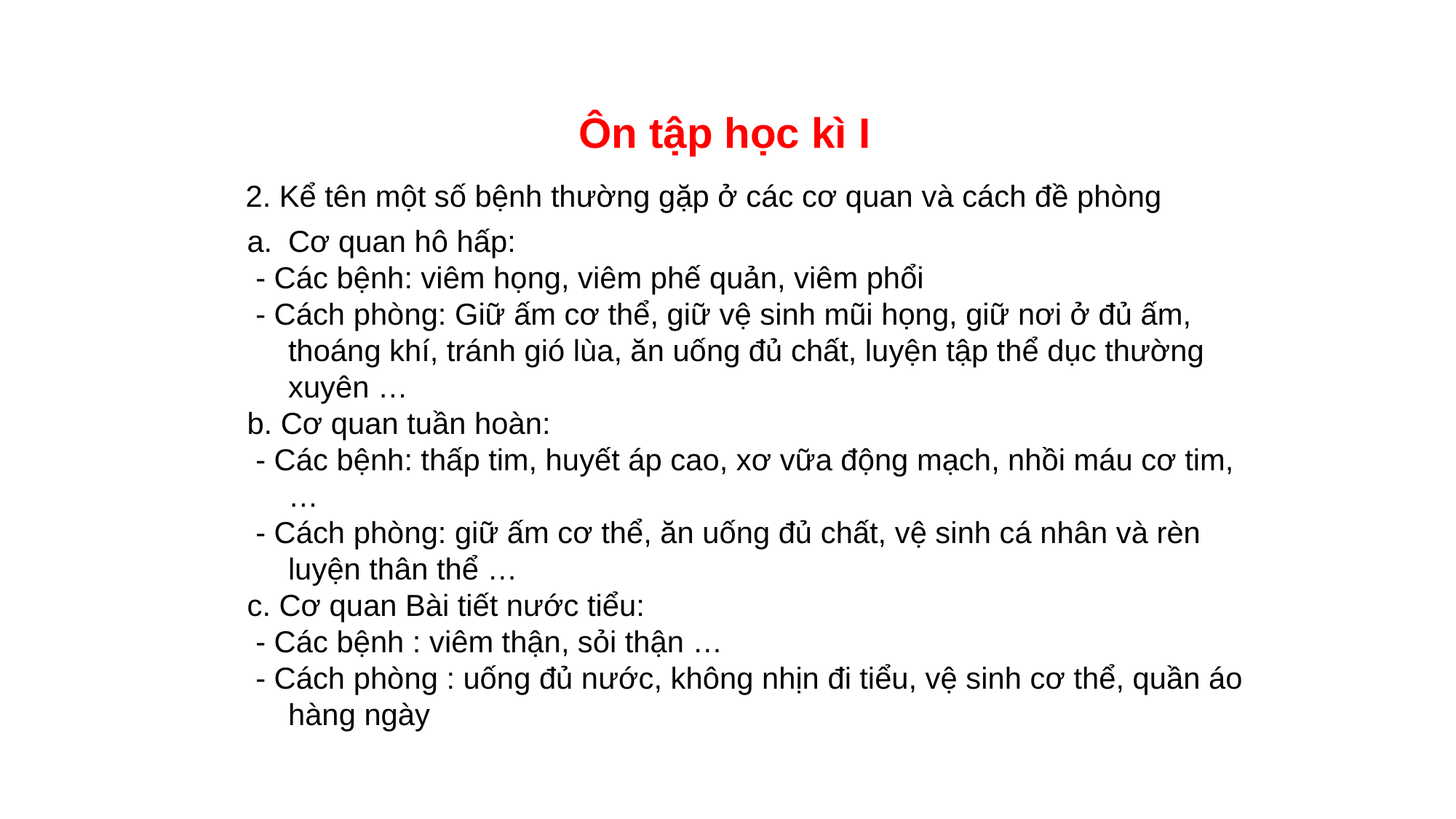

Ôn tập học kì I
2. Kể tên một số bệnh thường gặp ở các cơ quan và cách đề phòng
Cơ quan hô hấp:
 - Các bệnh: viêm họng, viêm phế quản, viêm phổi
 - Cách phòng: Giữ ấm cơ thể, giữ vệ sinh mũi họng, giữ nơi ở đủ ấm, thoáng khí, tránh gió lùa, ăn uống đủ chất, luyện tập thể dục thường xuyên …
b. Cơ quan tuần hoàn:
 - Các bệnh: thấp tim, huyết áp cao, xơ vữa động mạch, nhồi máu cơ tim,…
 - Cách phòng: giữ ấm cơ thể, ăn uống đủ chất, vệ sinh cá nhân và rèn luyện thân thể …
c. Cơ quan Bài tiết nước tiểu:
 - Các bệnh : viêm thận, sỏi thận …
 - Cách phòng : uống đủ nước, không nhịn đi tiểu, vệ sinh cơ thể, quần áo hàng ngày